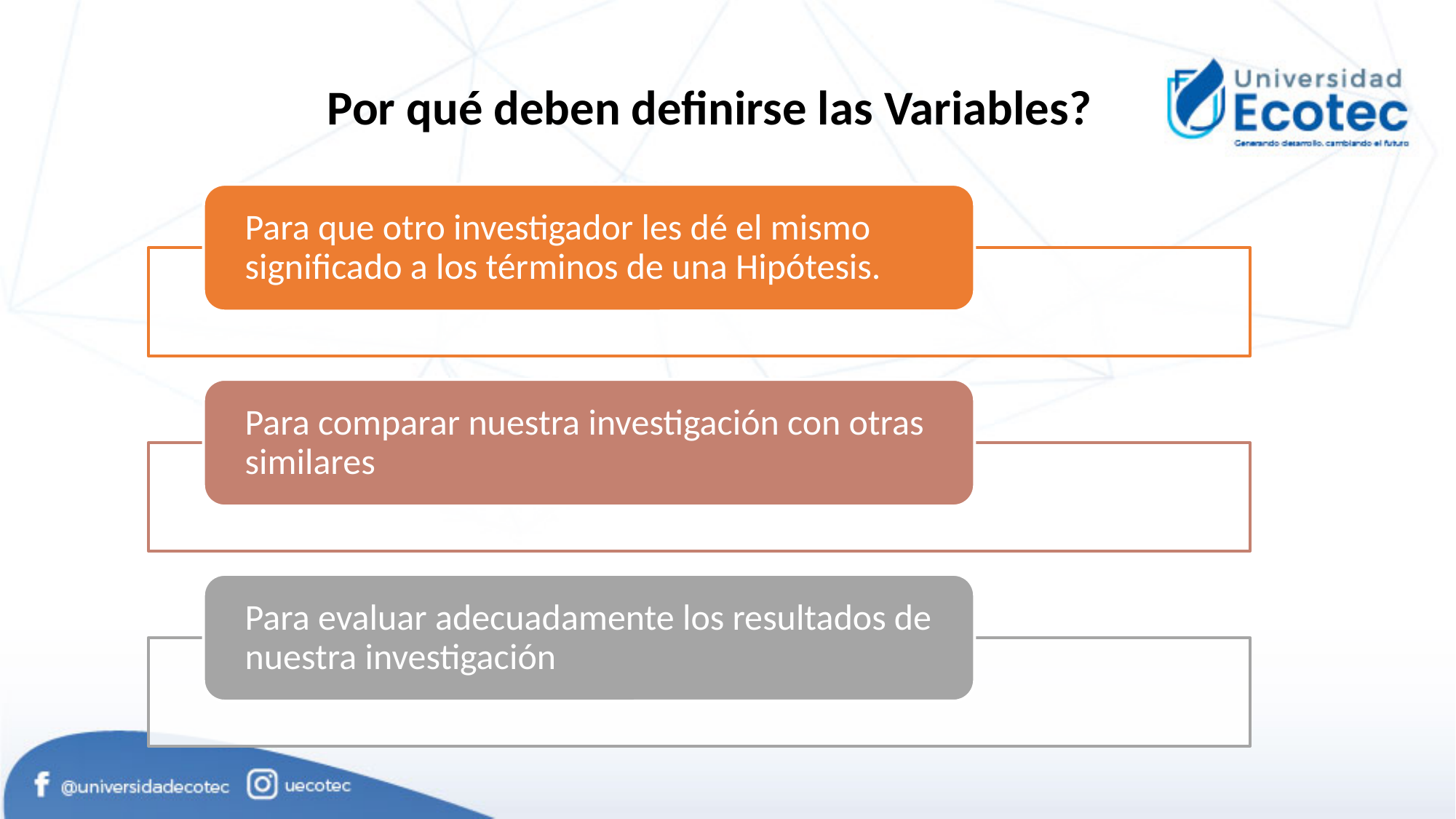

Por qué deben definirse las Variables?
Para que otro investigador les dé el mismo significado a los términos de una Hipótesis.
Para comparar nuestra investigación con otras similares
Para evaluar adecuadamente los resultados de nuestra investigación